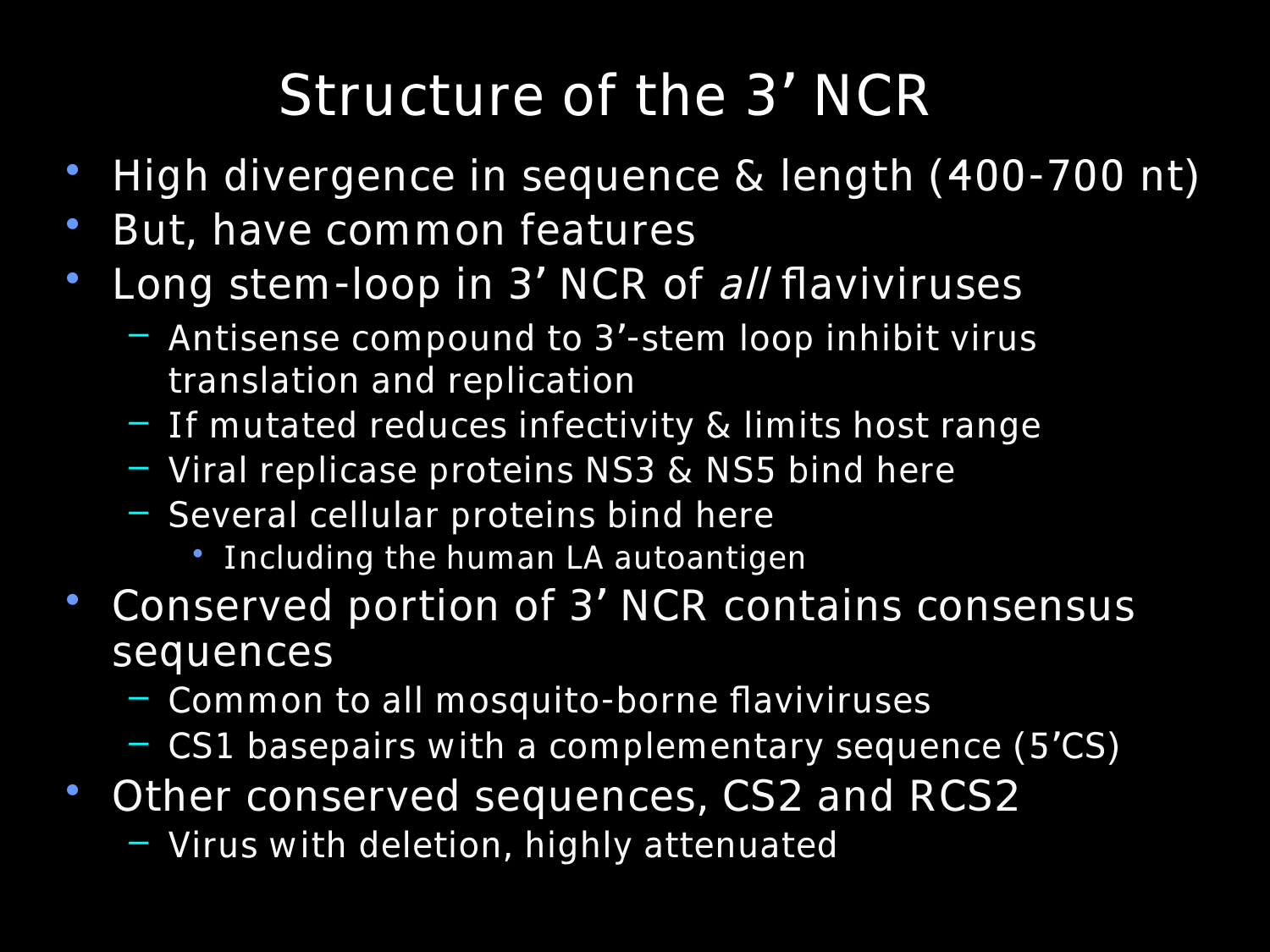

# Structure of the 3’ NCR
High divergence in sequence & length (400-700 nt)
But, have common features
Long stem-loop in 3’ NCR of all flaviviruses
Antisense compound to 3’-stem loop inhibit virus translation and replication
If mutated reduces infectivity & limits host range
Viral replicase proteins NS3 & NS5 bind here
Several cellular proteins bind here
Including the human LA autoantigen
Conserved portion of 3’ NCR contains consensus sequences
Common to all mosquito-borne flaviviruses
CS1 basepairs with a complementary sequence (5’CS)
Other conserved sequences, CS2 and RCS2
Virus with deletion, highly attenuated